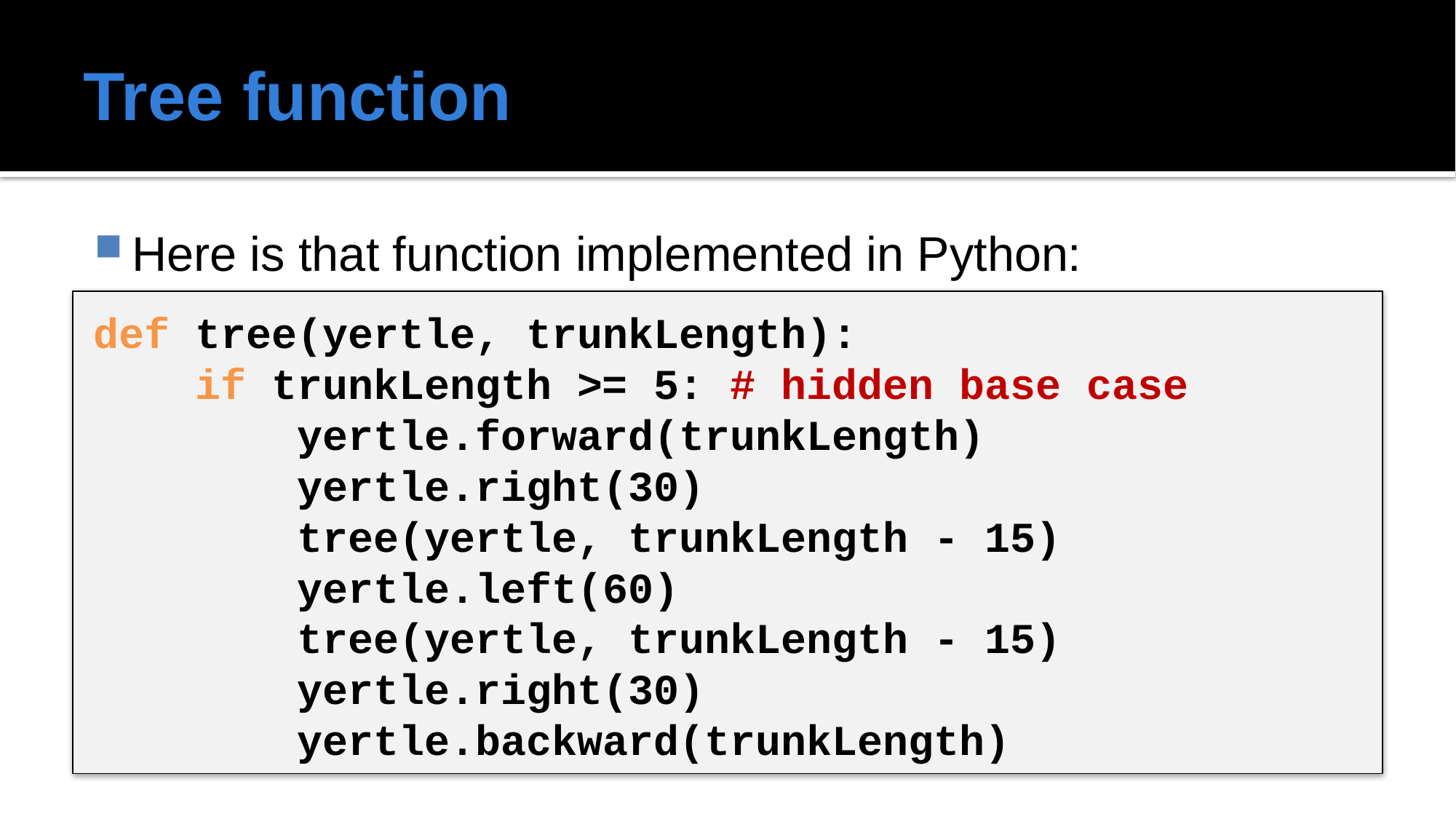

# Tree function
Here is that function implemented in Python:

def tree(yertle, trunkLength):
    if trunkLength >= 5: # hidden base case
        yertle.forward(trunkLength)
        yertle.right(30)
        tree(yertle, trunkLength - 15)
        yertle.left(60)
        tree(yertle, trunkLength - 15)
        yertle.right(30)
        yertle.backward(trunkLength)